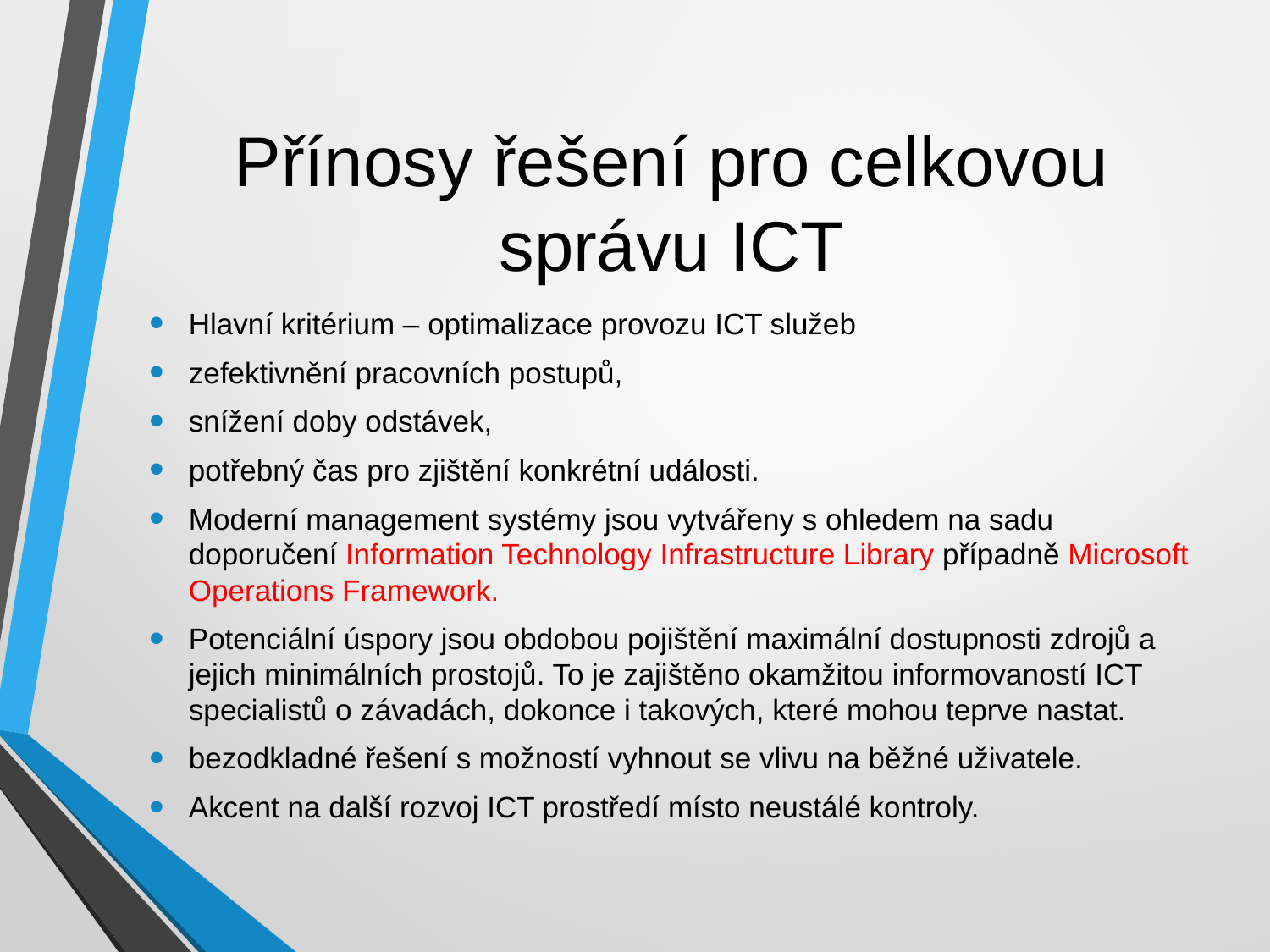

# Přínosy řešení pro celkovou správu ICT
Hlavní kritérium – optimalizace provozu ICT služeb
zefektivnění pracovních postupů,
snížení doby odstávek,
potřebný čas pro zjištění konkrétní události.
Moderní management systémy jsou vytvářeny s ohledem na sadu doporučení Information Technology Infrastructure Library případně Microsoft Operations Framework.
Potenciální úspory jsou obdobou pojištění maximální dostupnosti zdrojů a jejich minimálních prostojů. To je zajištěno okamžitou informovaností ICT specialistů o závadách, dokonce i takových, které mohou teprve nastat.
bezodkladné řešení s možností vyhnout se vlivu na běžné uživatele.
Akcent na další rozvoj ICT prostředí místo neustálé kontroly.